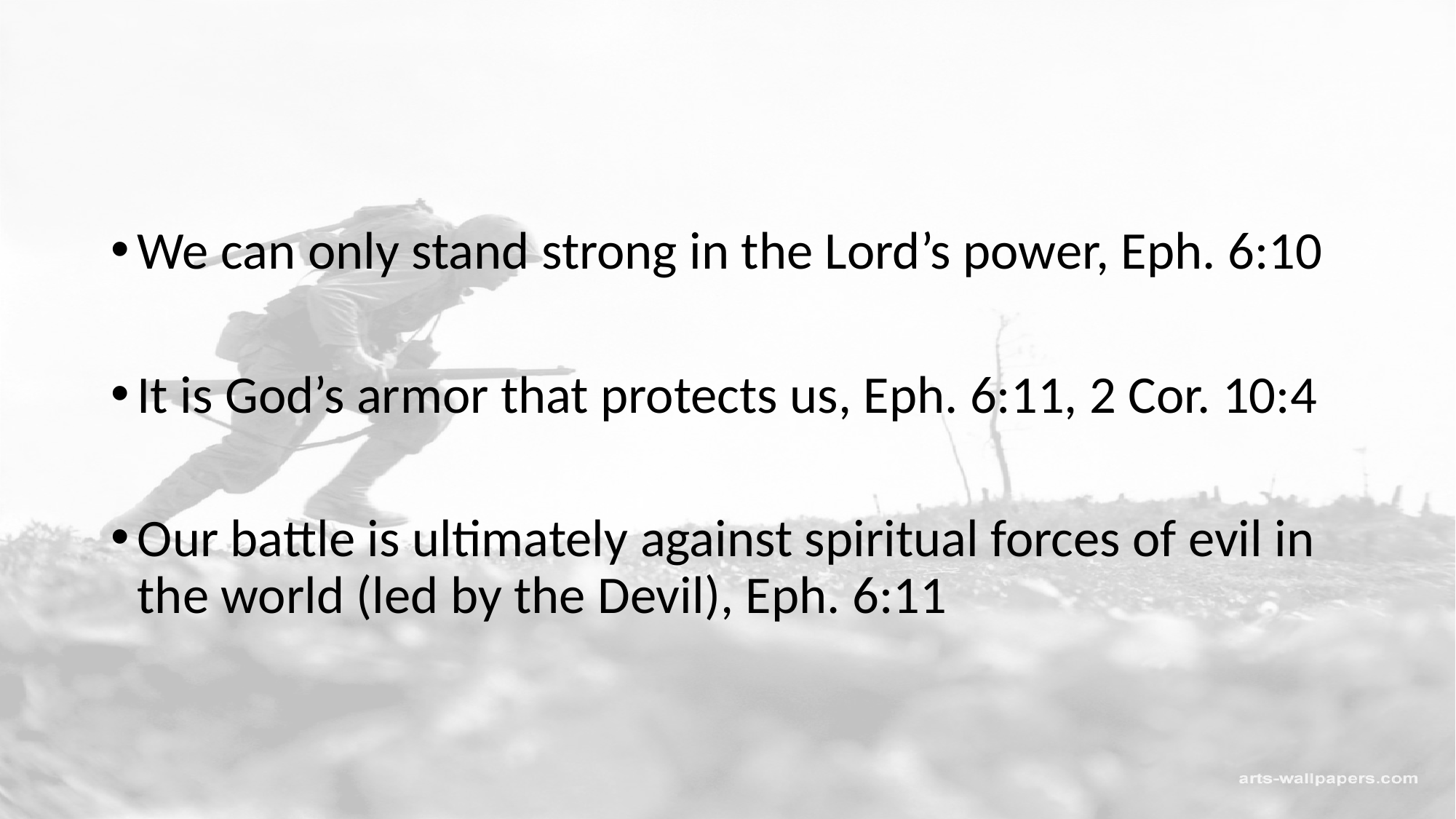

#
We can only stand strong in the Lord’s power, Eph. 6:10

It is God’s armor that protects us, Eph. 6:11, 2 Cor. 10:4

Our battle is ultimately against spiritual forces of evil in the world (led by the Devil), Eph. 6:11